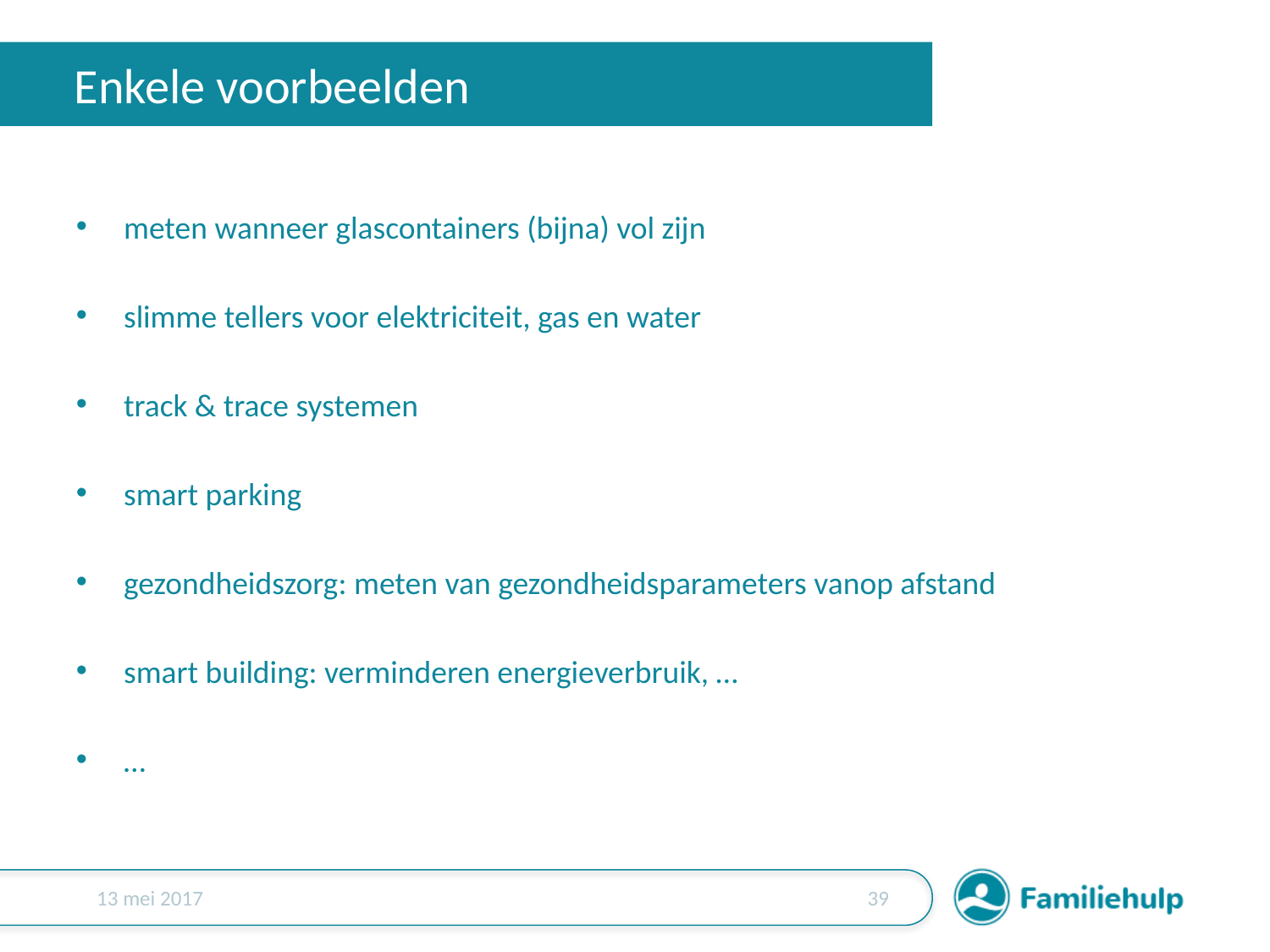

# Enkele voorbeelden

meten wanneer glascontainers (bijna) vol zijn

slimme tellers voor elektriciteit, gas en water

track & trace systemen

smart parking

gezondheidszorg: meten van gezondheidsparameters vanop afstand

smart building: verminderen energieverbruik, …

…

13 mei 2017
39